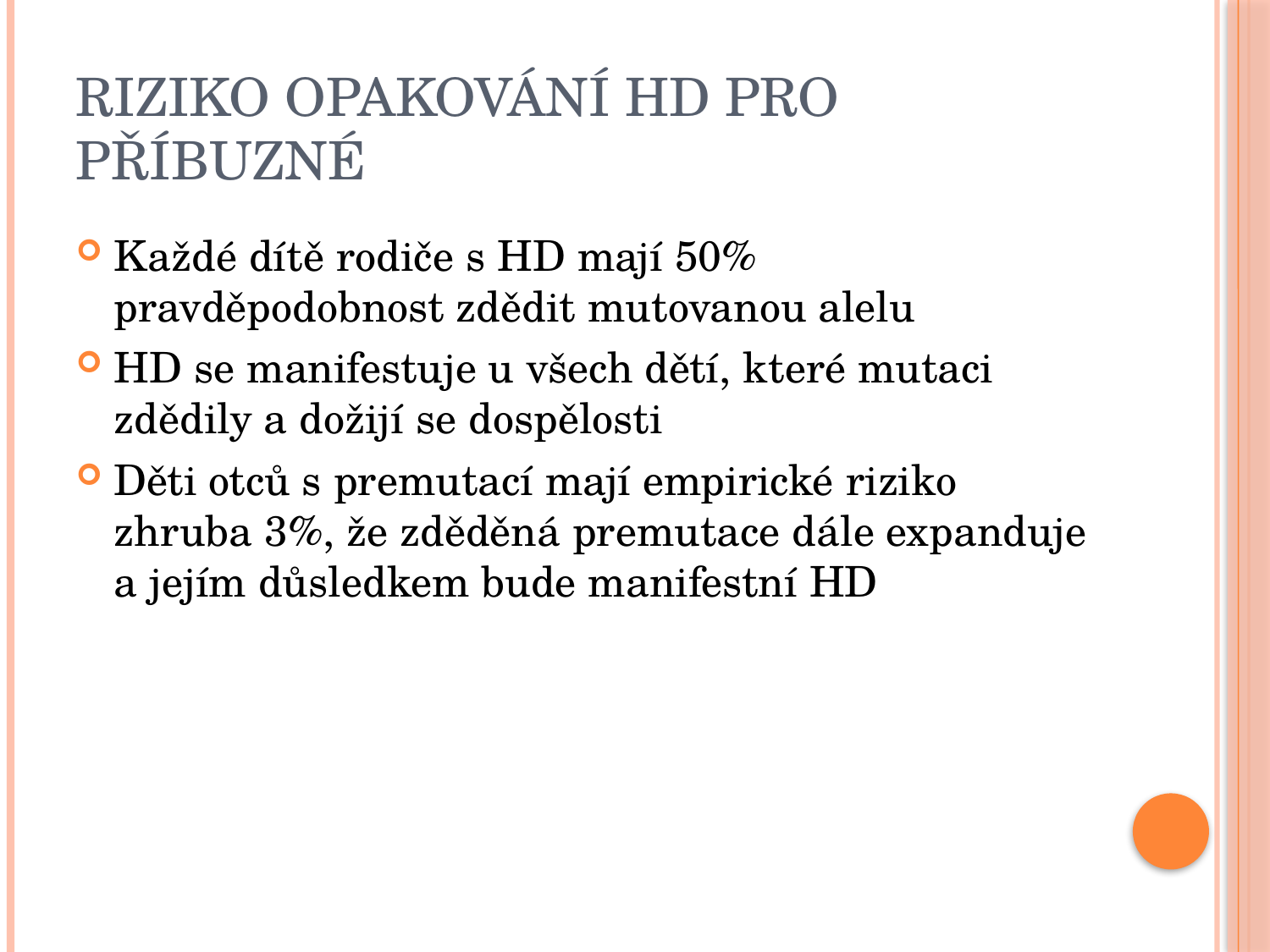

# Riziko opakování HD pro příbuzné
Každé dítě rodiče s HD mají 50% pravděpodobnost zdědit mutovanou alelu
HD se manifestuje u všech dětí, které mutaci zdědily a dožijí se dospělosti
Děti otců s premutací mají empirické riziko zhruba 3%, že zděděná premutace dále expanduje a jejím důsledkem bude manifestní HD